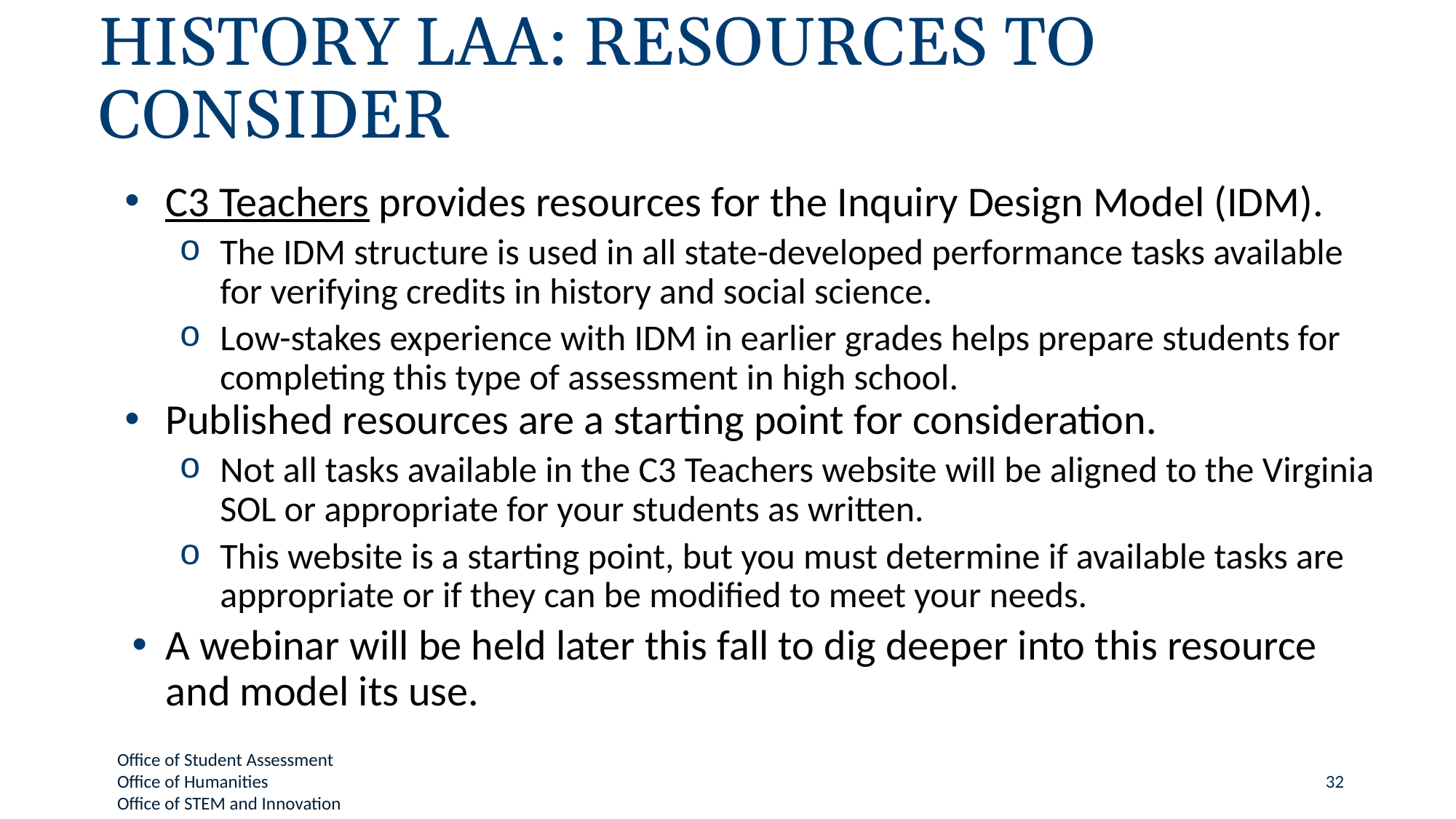

# History LAA: Resources to Consider
C3 Teachers provides resources for the Inquiry Design Model (IDM).
The IDM structure is used in all state-developed performance tasks available for verifying credits in history and social science.
Low-stakes experience with IDM in earlier grades helps prepare students for completing this type of assessment in high school.
Published resources are a starting point for consideration.
Not all tasks available in the C3 Teachers website will be aligned to the Virginia SOL or appropriate for your students as written.
This website is a starting point, but you must determine if available tasks are appropriate or if they can be modified to meet your needs.
A webinar will be held later this fall to dig deeper into this resource and model its use.
32